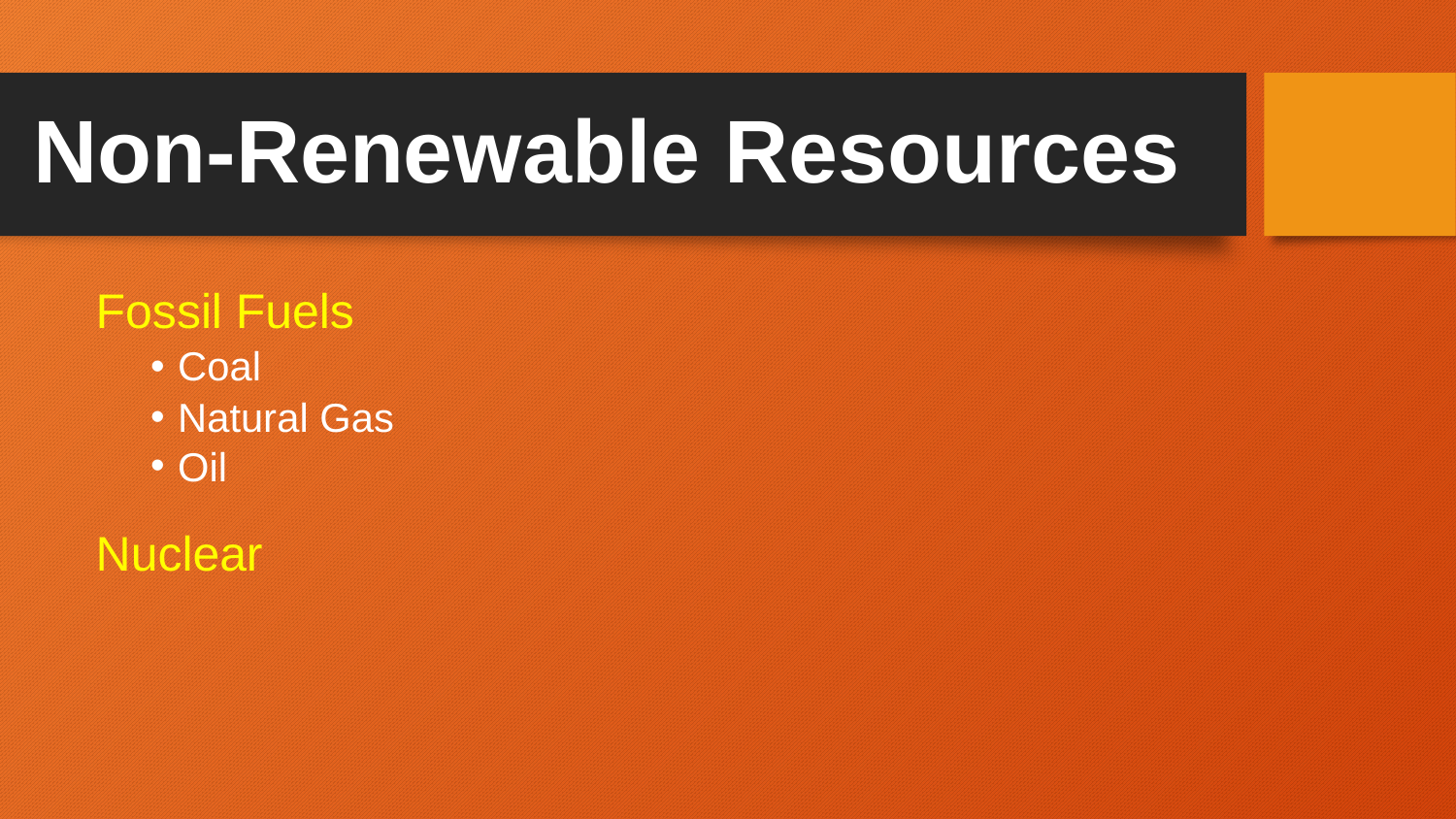

# Non-Renewable Resources
Fossil Fuels
Coal
Natural Gas
Oil
Nuclear